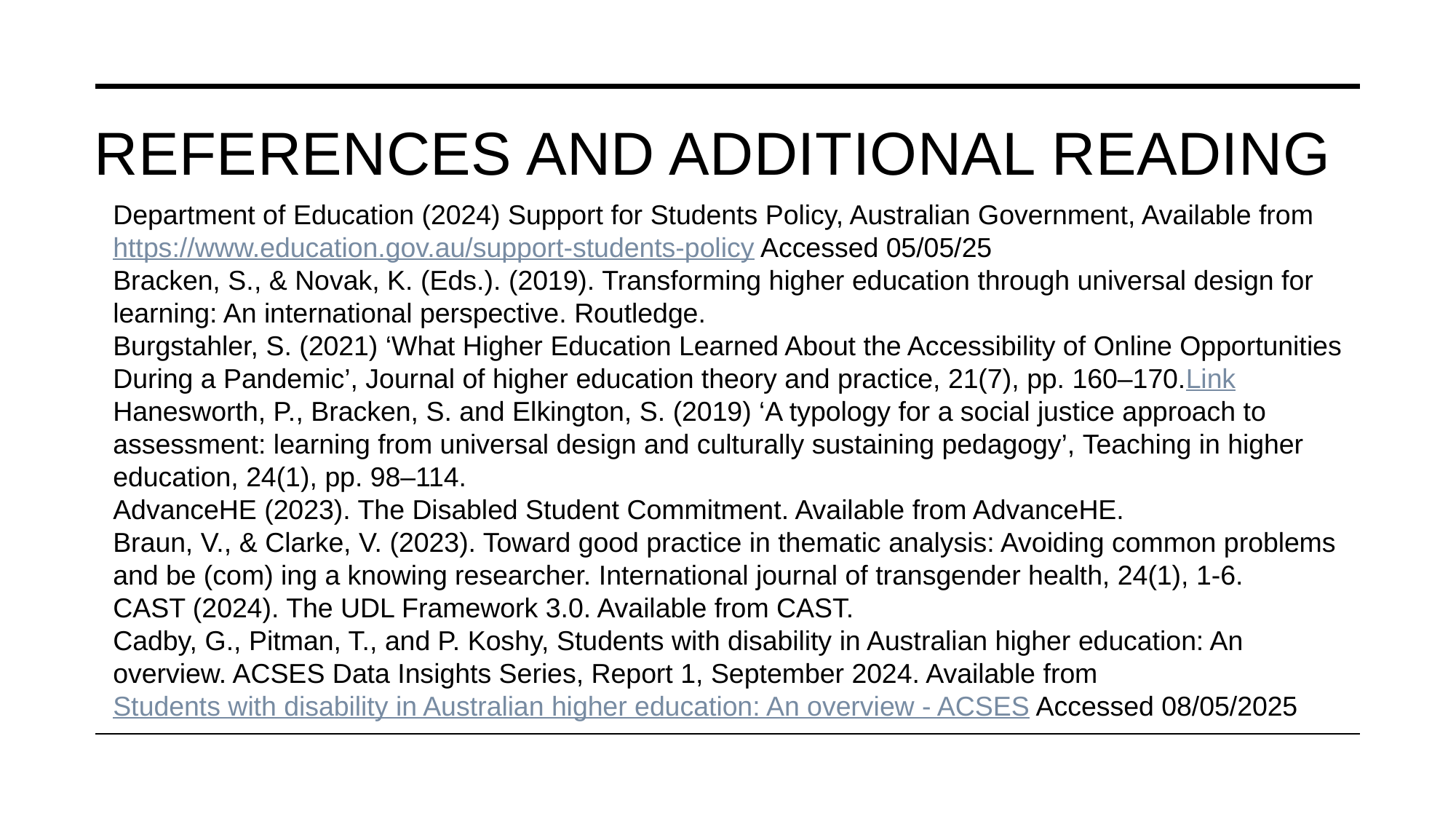

# References and additional reading
Department of Education (2024) Support for Students Policy, Australian Government, Available from https://www.education.gov.au/support-students-policy Accessed 05/05/25
Bracken, S., & Novak, K. (Eds.). (2019). Transforming higher education through universal design for learning: An international perspective. Routledge.
Burgstahler, S. (2021) ‘What Higher Education Learned About the Accessibility of Online Opportunities During a Pandemic’, Journal of higher education theory and practice, 21(7), pp. 160–170.Link
Hanesworth, P., Bracken, S. and Elkington, S. (2019) ‘A typology for a social justice approach to assessment: learning from universal design and culturally sustaining pedagogy’, Teaching in higher education, 24(1), pp. 98–114.
AdvanceHE (2023). The Disabled Student Commitment. Available from AdvanceHE.
Braun, V., & Clarke, V. (2023). Toward good practice in thematic analysis: Avoiding common problems and be (com) ing a knowing researcher. International journal of transgender health, 24(1), 1-6.
CAST (2024). The UDL Framework 3.0. Available from CAST.
Cadby, G., Pitman, T., and P. Koshy, Students with disability in Australian higher education: An overview. ACSES Data Insights Series, Report 1, September 2024. Available from Students with disability in Australian higher education: An overview - ACSES Accessed 08/05/2025